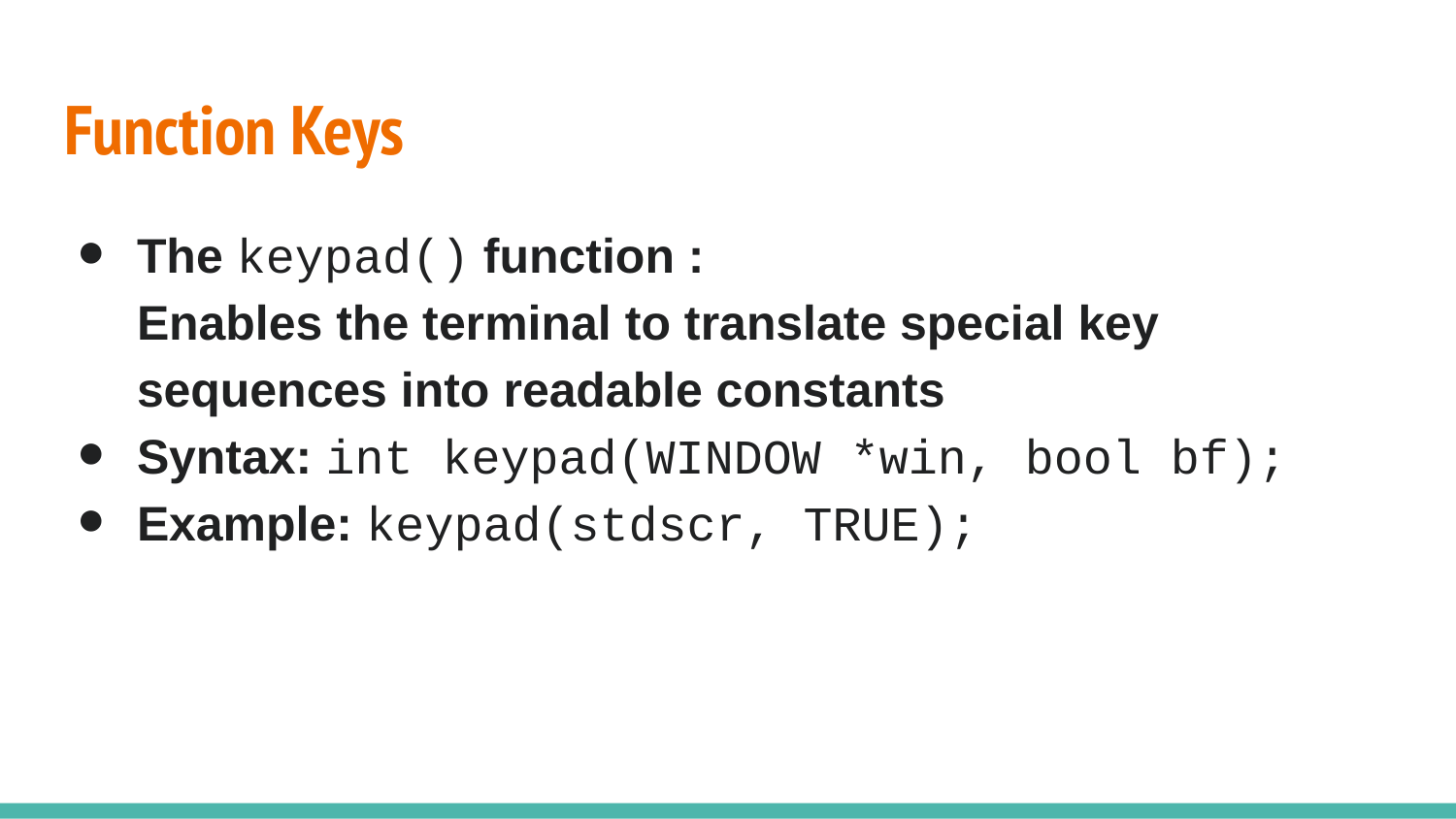

# Function Keys
The keypad() function :
Enables the terminal to translate special key sequences into readable constants
Syntax: int keypad(WINDOW *win, bool bf);
Example: keypad(stdscr, TRUE);